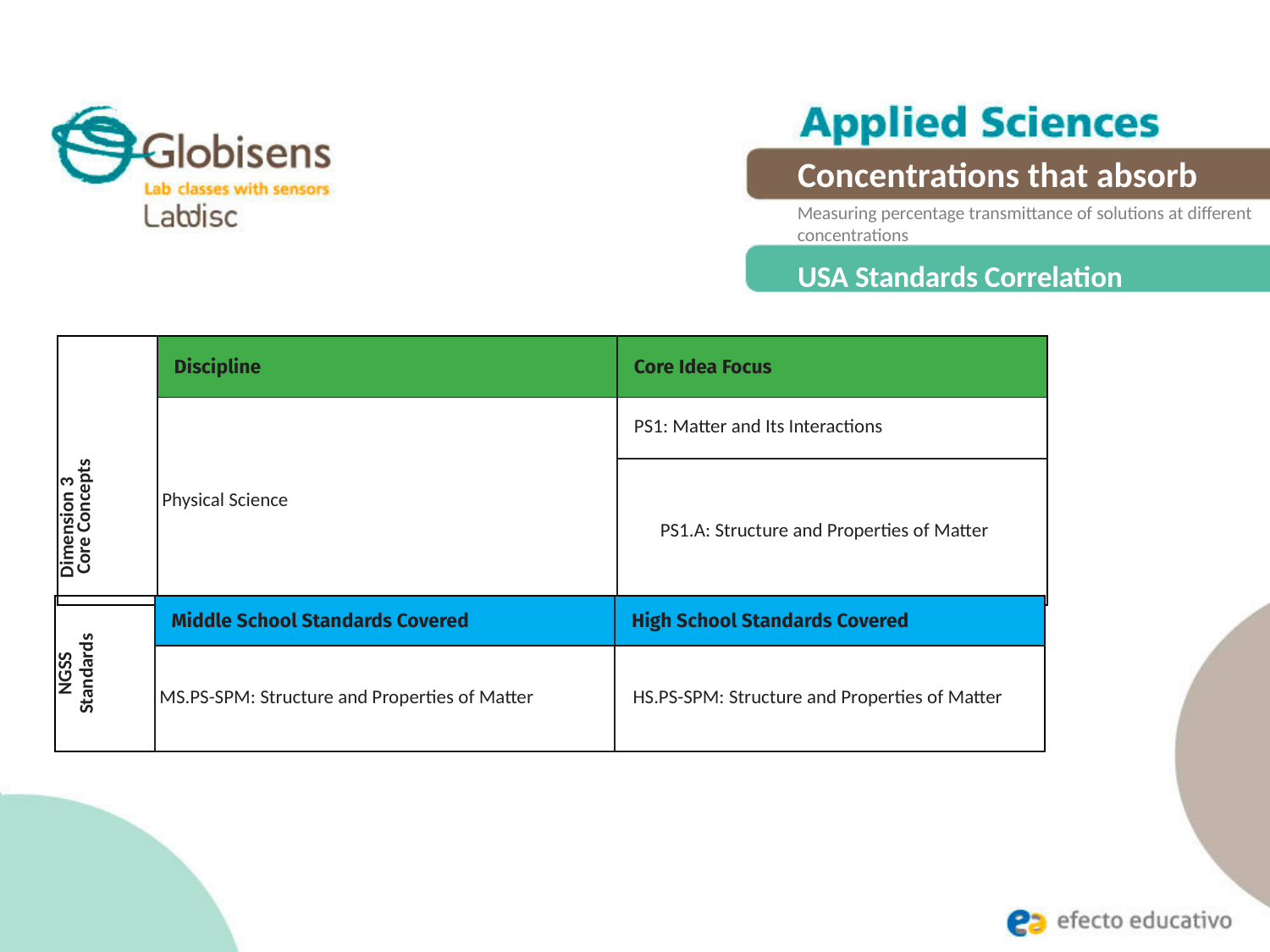

Concentrations that absorb
Measuring percentage transmittance of solutions at different concentrations
USA Standards Correlation

| Dimension 3 Core Concepts | Discipline | Core Idea Focus |
| --- | --- | --- |
|  | Physical Science | PS1: Matter and Its Interactions |
|  |  | PS1.A: Structure and Properties of Matter |
| NGSS Standards | Middle School Standards Covered | High School Standards Covered |
| --- | --- | --- |
|  | MS.PS-SPM: Structure and Properties of Matter | HS.PS-SPM: Structure and Properties of Matter |